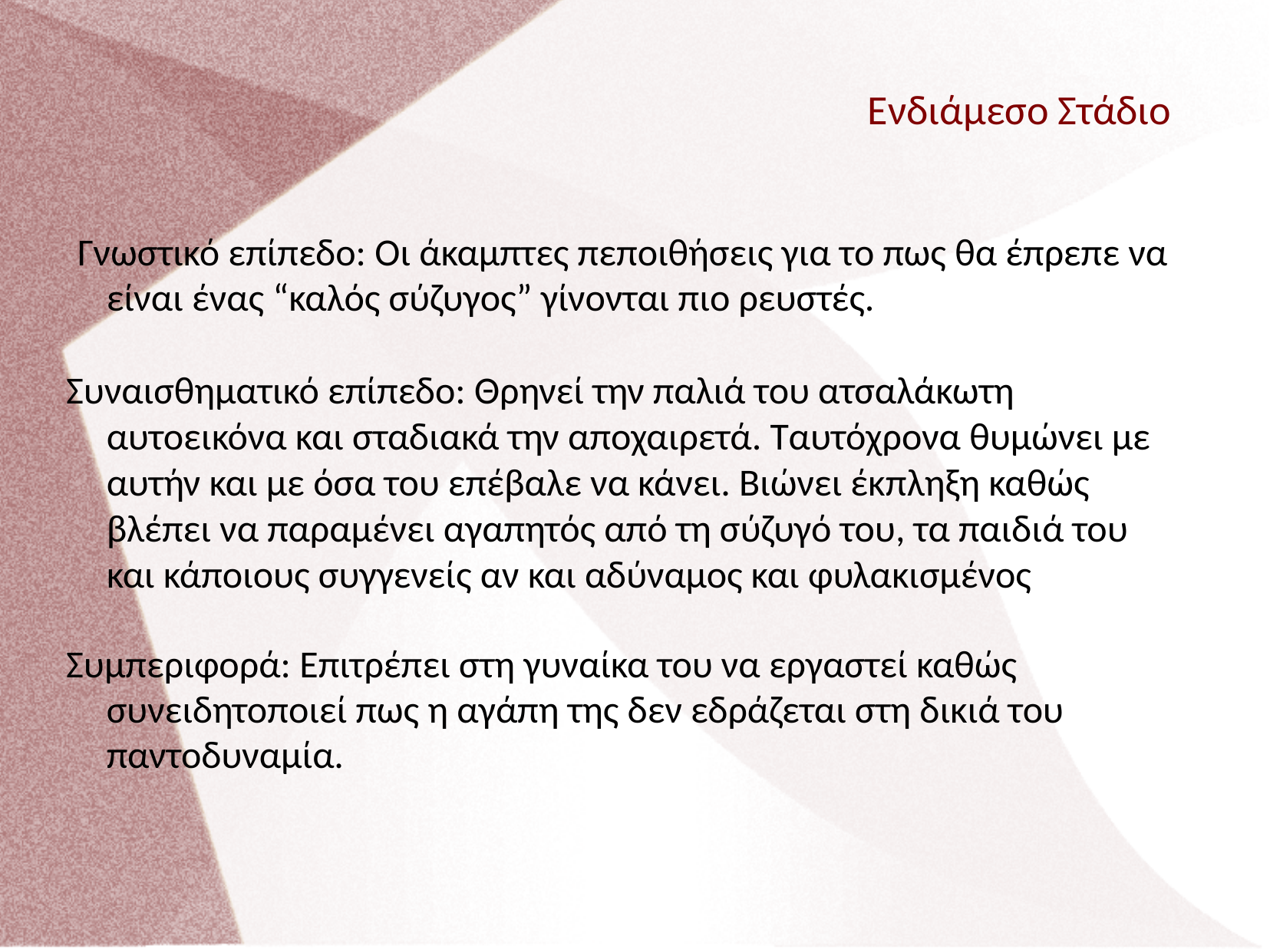

Ενδιάμεσο Στάδιο
Γνωστικό επίπεδο: Οι άκαμπτες πεποιθήσεις για το πως θα έπρεπε να είναι ένας “καλός σύζυγος” γίνονται πιο ρευστές.
Συναισθηματικό επίπεδο: Θρηνεί την παλιά του ατσαλάκωτη αυτοεικόνα και σταδιακά την αποχαιρετά. Ταυτόχρονα θυμώνει με αυτήν και με όσα του επέβαλε να κάνει. Βιώνει έκπληξη καθώς βλέπει να παραμένει αγαπητός από τη σύζυγό του, τα παιδιά του και κάποιους συγγενείς αν και αδύναμος και φυλακισμένος
Συμπεριφορά: Επιτρέπει στη γυναίκα του να εργαστεί καθώς συνειδητοποιεί πως η αγάπη της δεν εδράζεται στη δικιά του παντοδυναμία.